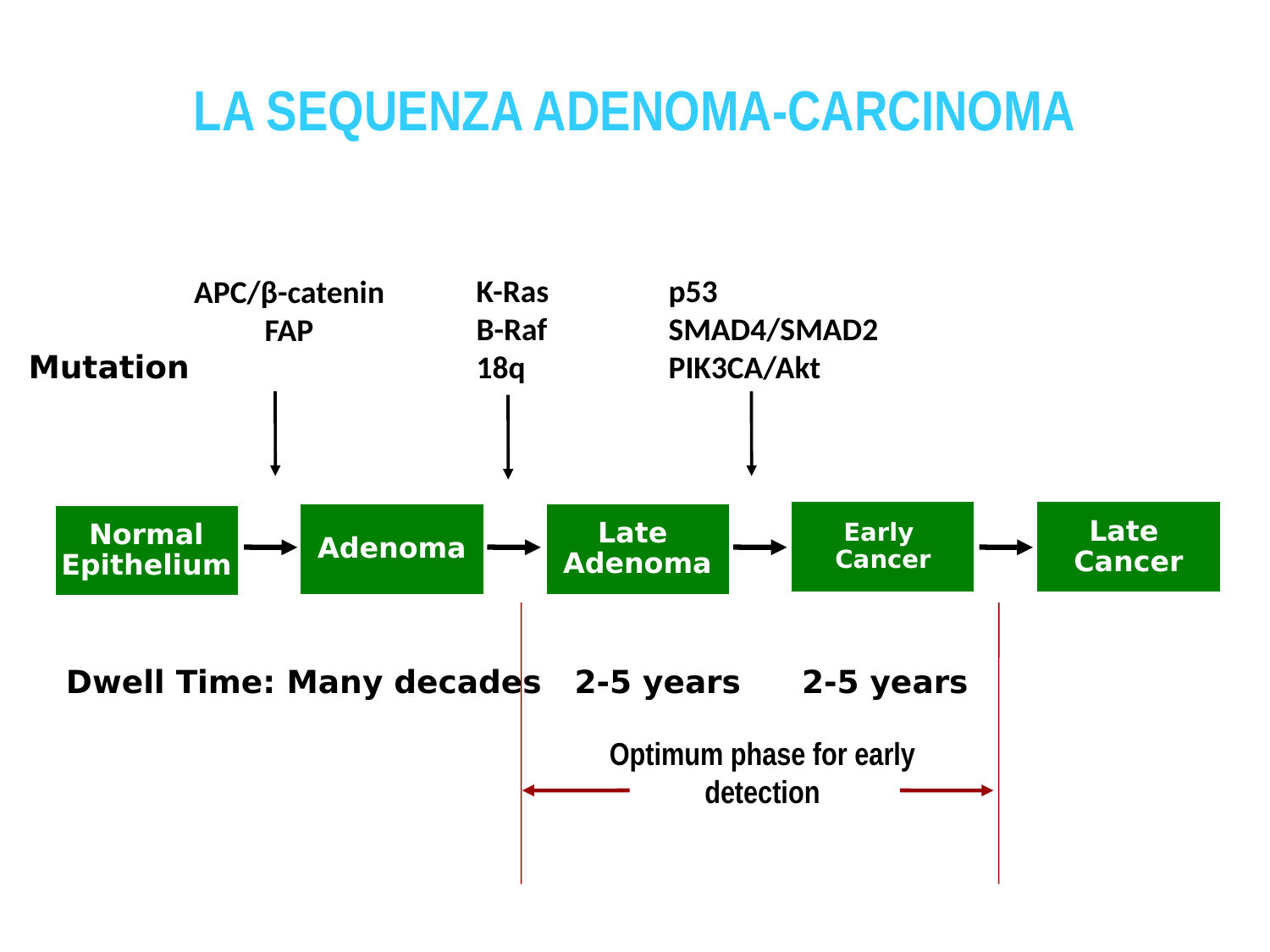

LA SEQUENZA ADENOMA-CARCINOMA

Mutation
p53
SMAD4/SMAD2
PIK3CA/Akt
K-Ras
B-Raf
18q
APC/β-catenin
FAP

Early
Cancer
Late
Cancer
Adenoma
Late
Adenoma
Normal
Epithelium

Optimum phase for early detection

Dwell Time:	 Many decades	   2-5 years	  2-5 years